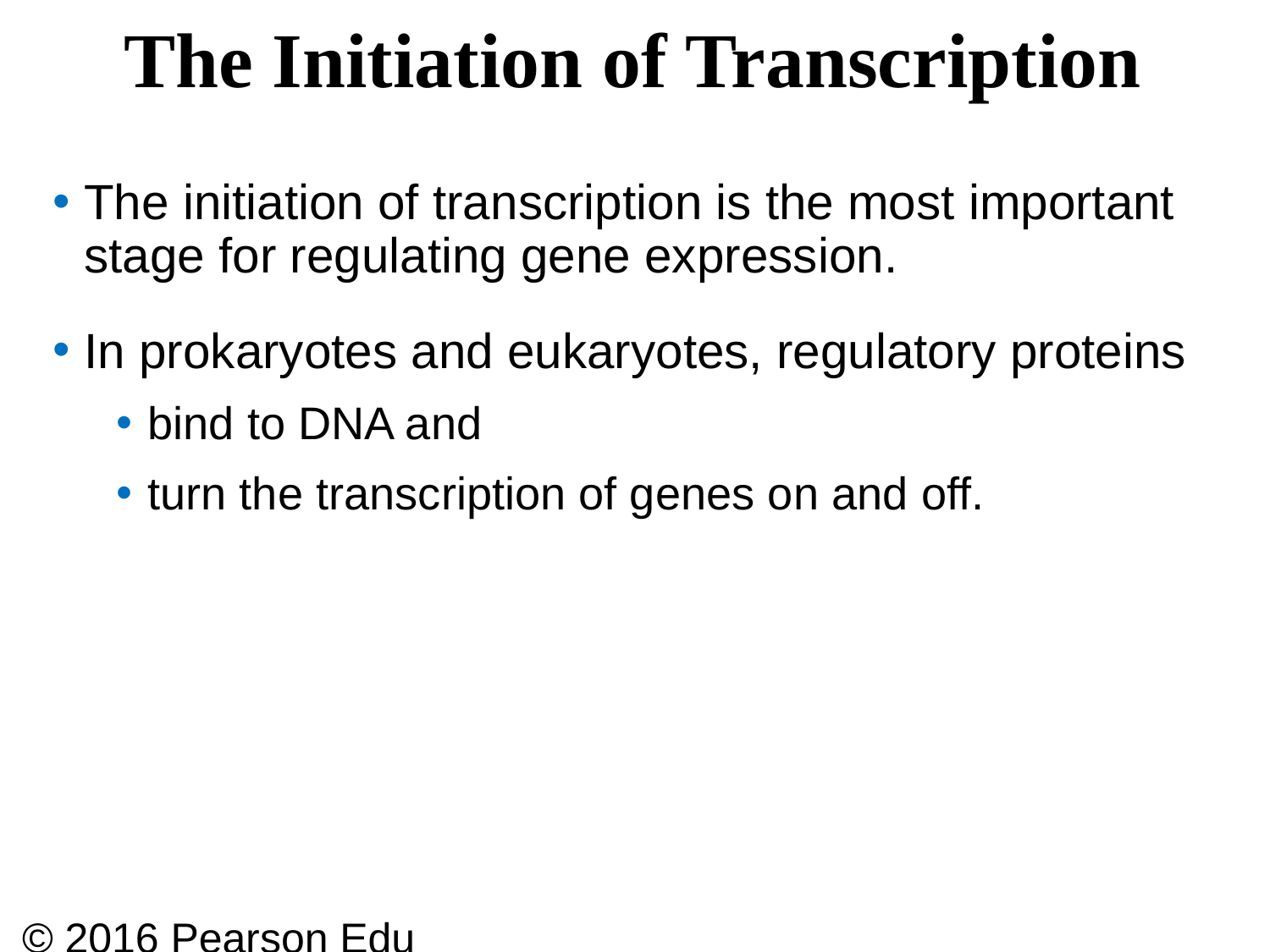

# The Initiation of Transcription
The initiation of transcription is the most important stage for regulating gene expression.
In prokaryotes and eukaryotes, regulatory proteins
bind to DNA and
turn the transcription of genes on and off.
© 2016 Pearson Education, Inc.